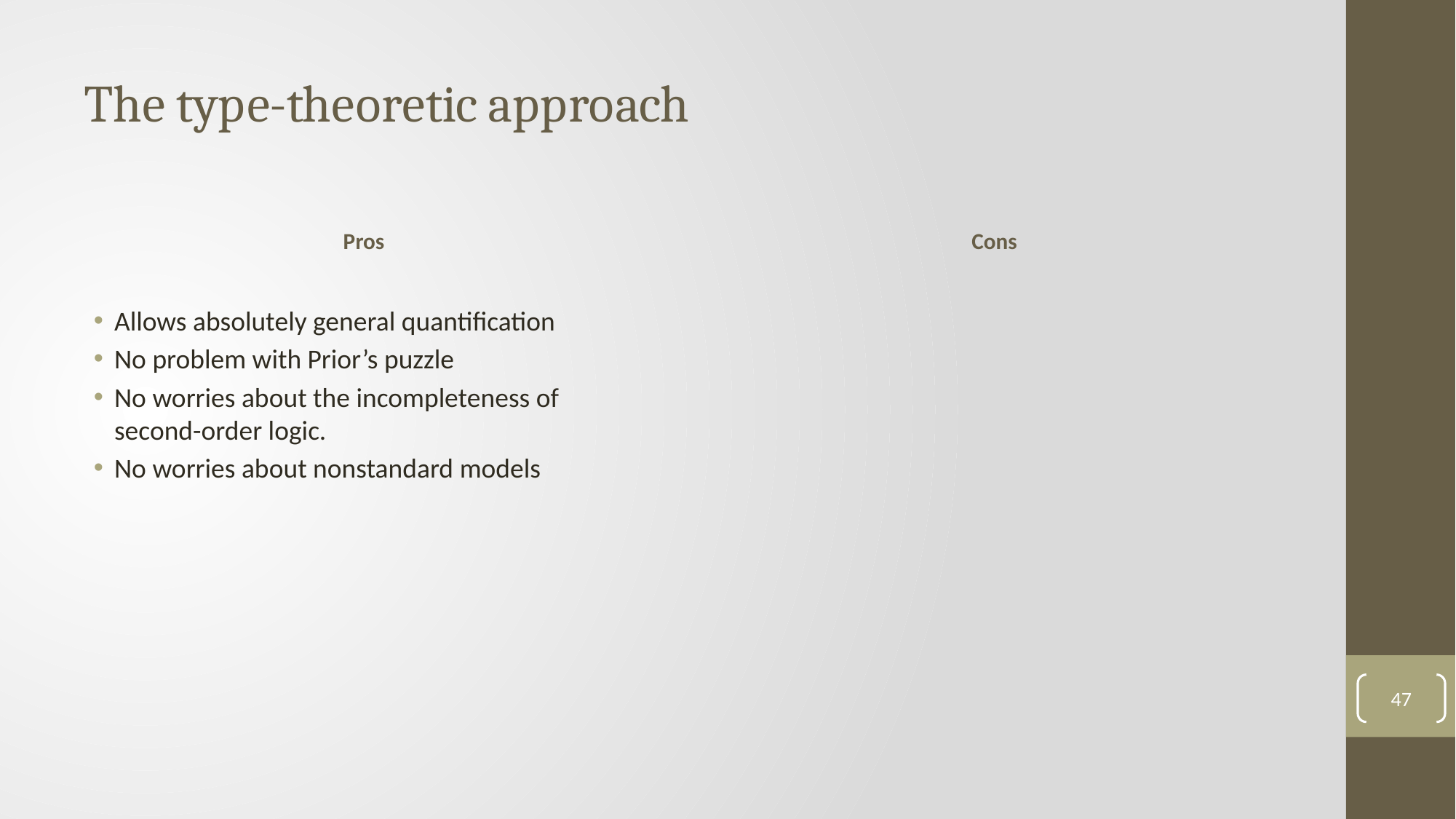

# The type-theoretic approach
Pros
Cons

Allows absolutely general quantification
No problem with Prior’s puzzle
No worries about the incompleteness of second-order logic.
No worries about nonstandard models

47